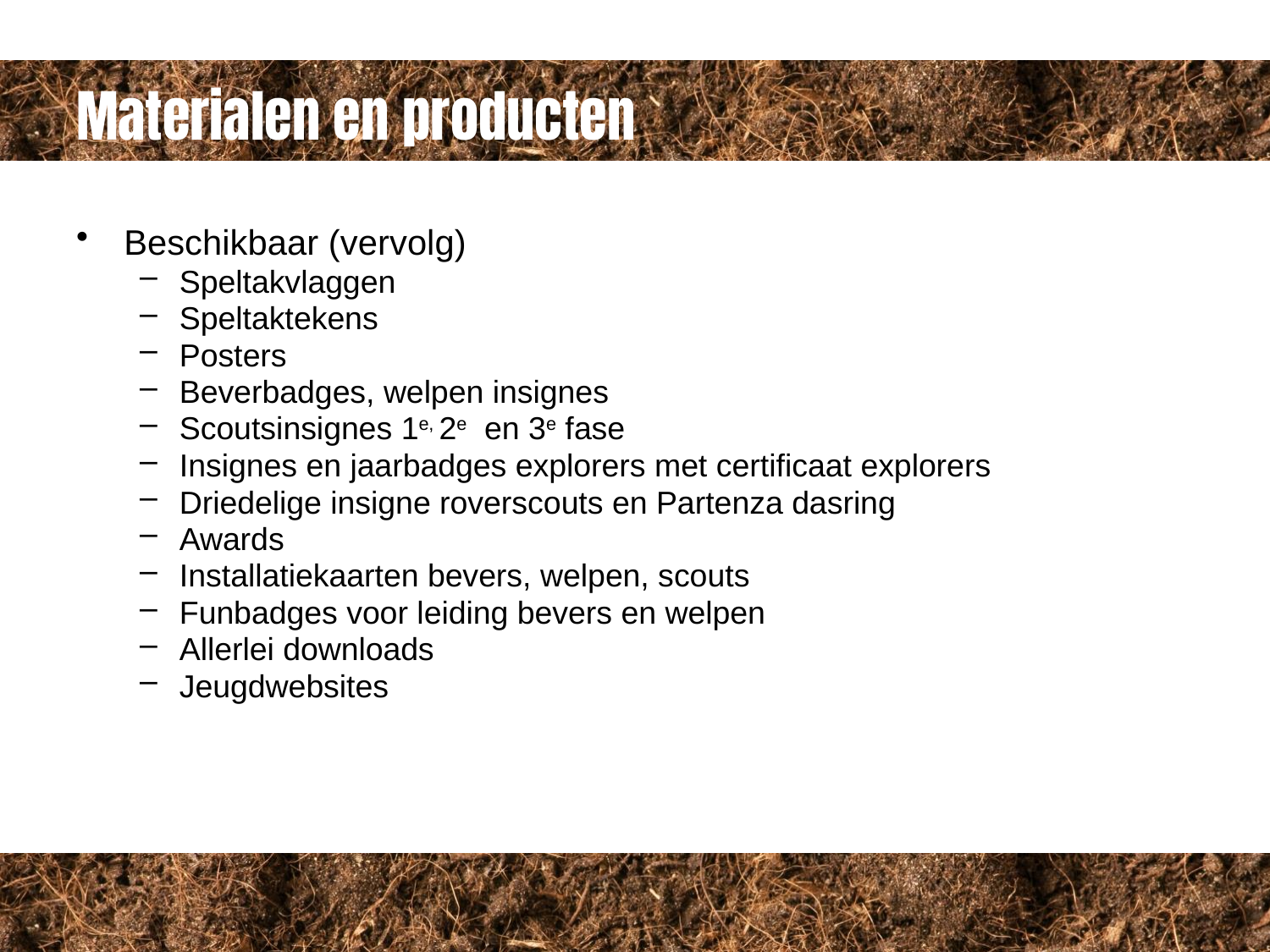

# Materialen en producten
Beschikbaar (vervolg)
Speltakvlaggen
Speltaktekens
Posters
Beverbadges, welpen insignes
Scoutsinsignes 1e, 2e  en 3e fase
Insignes en jaarbadges explorers met certificaat explorers
Driedelige insigne roverscouts en Partenza dasring
Awards
Installatiekaarten bevers, welpen, scouts
Funbadges voor leiding bevers en welpen
Allerlei downloads
Jeugdwebsites